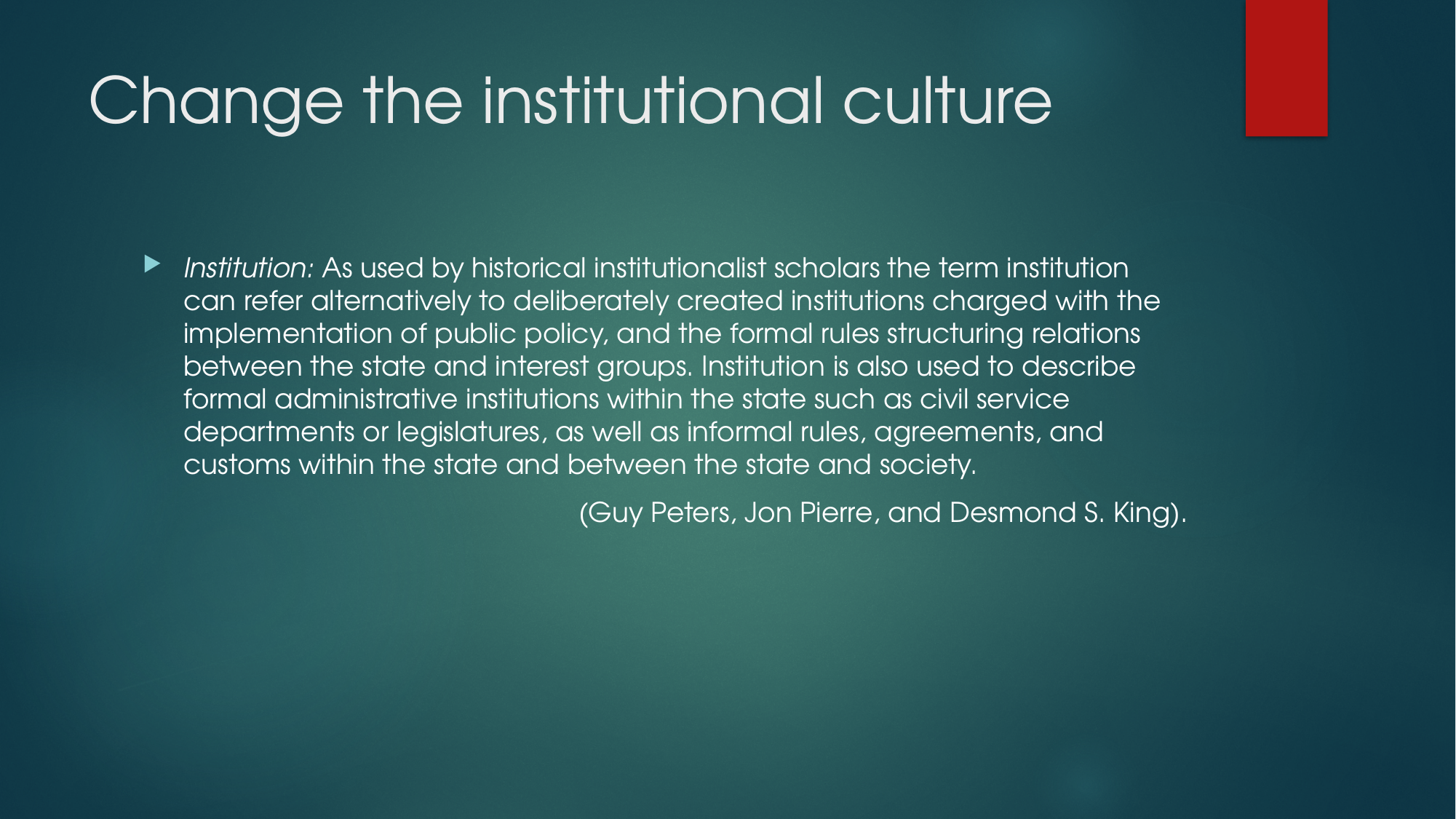

# Change the institutional culture
Institution: As used by historical institutionalist scholars the term institution can refer alternatively to deliberately created institutions charged with the implementation of public policy, and the formal rules structuring relations between the state and interest groups. Institution is also used to describe formal administrative institutions within the state such as civil service departments or legislatures, as well as informal rules, agreements, and customs within the state and between the state and society.
(Guy Peters, Jon Pierre, and Desmond S. King).